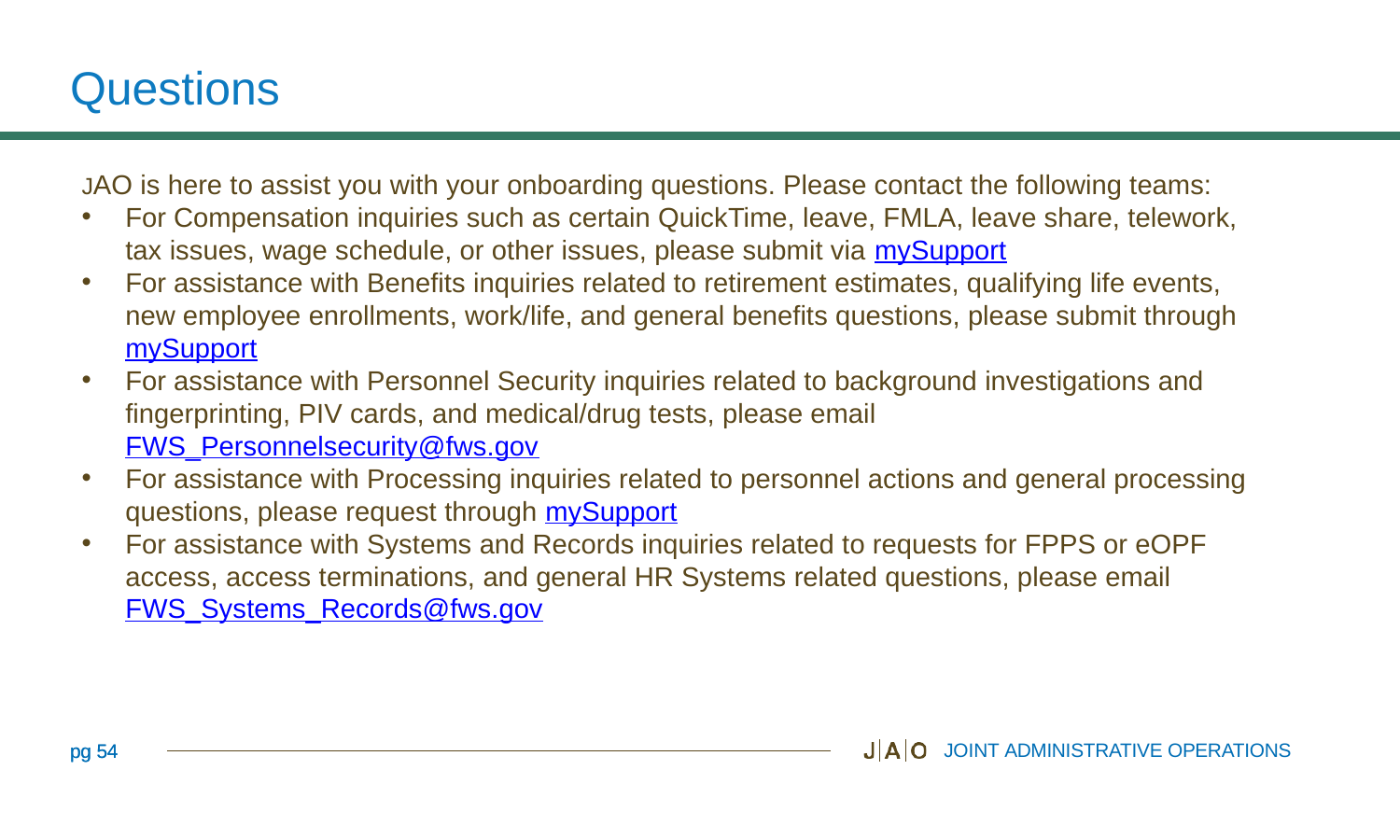

# Questions

JAO is here to assist you with your onboarding questions. Please contact the following teams:
For Compensation inquiries such as certain QuickTime, leave, FMLA, leave share, telework, tax issues, wage schedule, or other issues, please submit via mySupport
For assistance with Benefits inquiries related to retirement estimates, qualifying life events, new employee enrollments, work/life, and general benefits questions, please submit through mySupport
For assistance with Personnel Security inquiries related to background investigations and fingerprinting, PIV cards, and medical/drug tests, please email FWS_Personnelsecurity@fws.gov
For assistance with Processing inquiries related to personnel actions and general processing questions, please request through mySupport
For assistance with Systems and Records inquiries related to requests for FPPS or eOPF access, access terminations, and general HR Systems related questions, please email FWS_Systems_Records@fws.gov

JOINT ADMINISTRATIVE OPERATIONS
pg 54